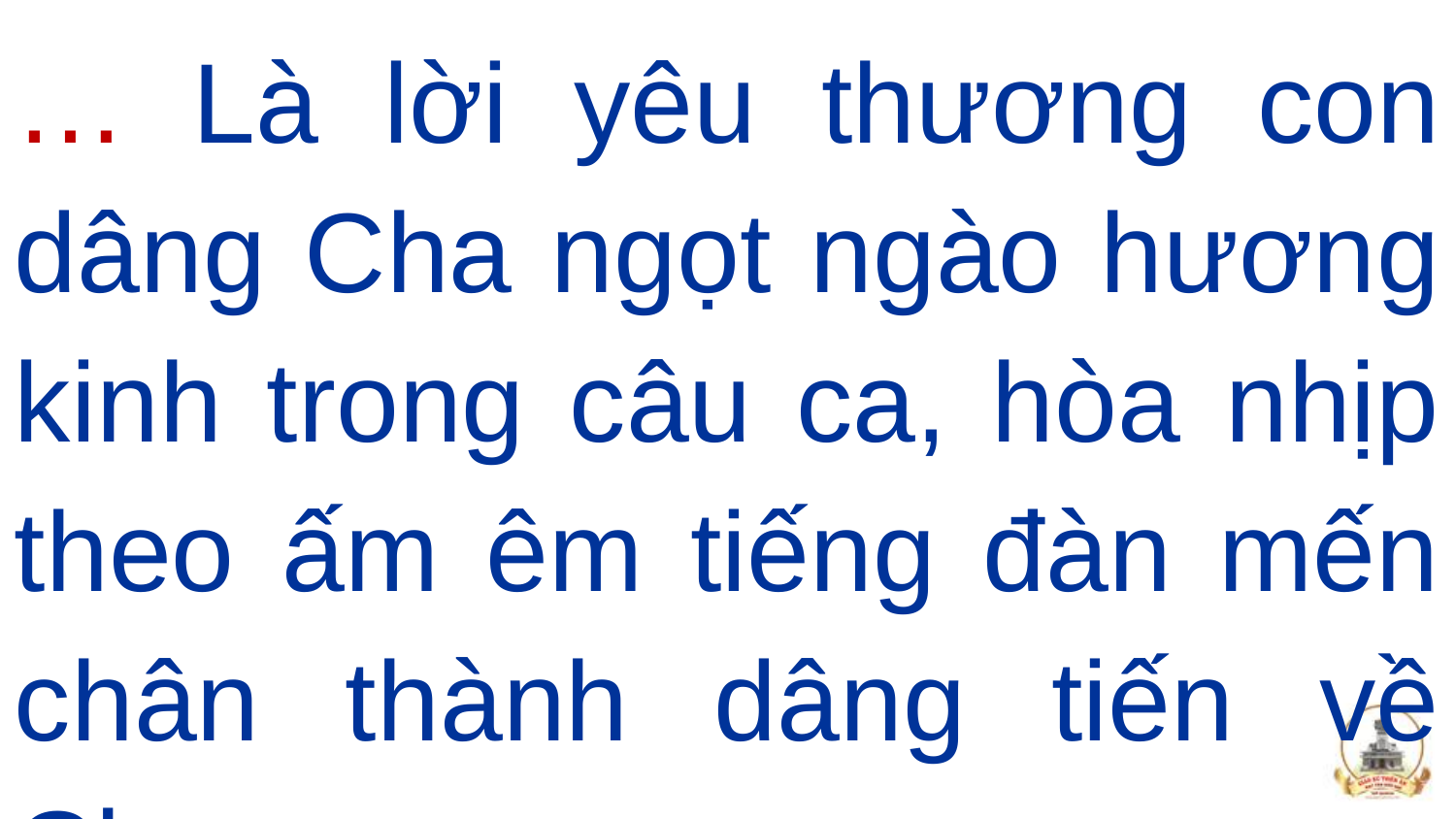

… Là lời yêu thương con dâng Cha ngọt ngào hương kinh trong câu ca, hòa nhịp theo ấm êm tiếng đàn mến chân thành dâng tiến về Cha.